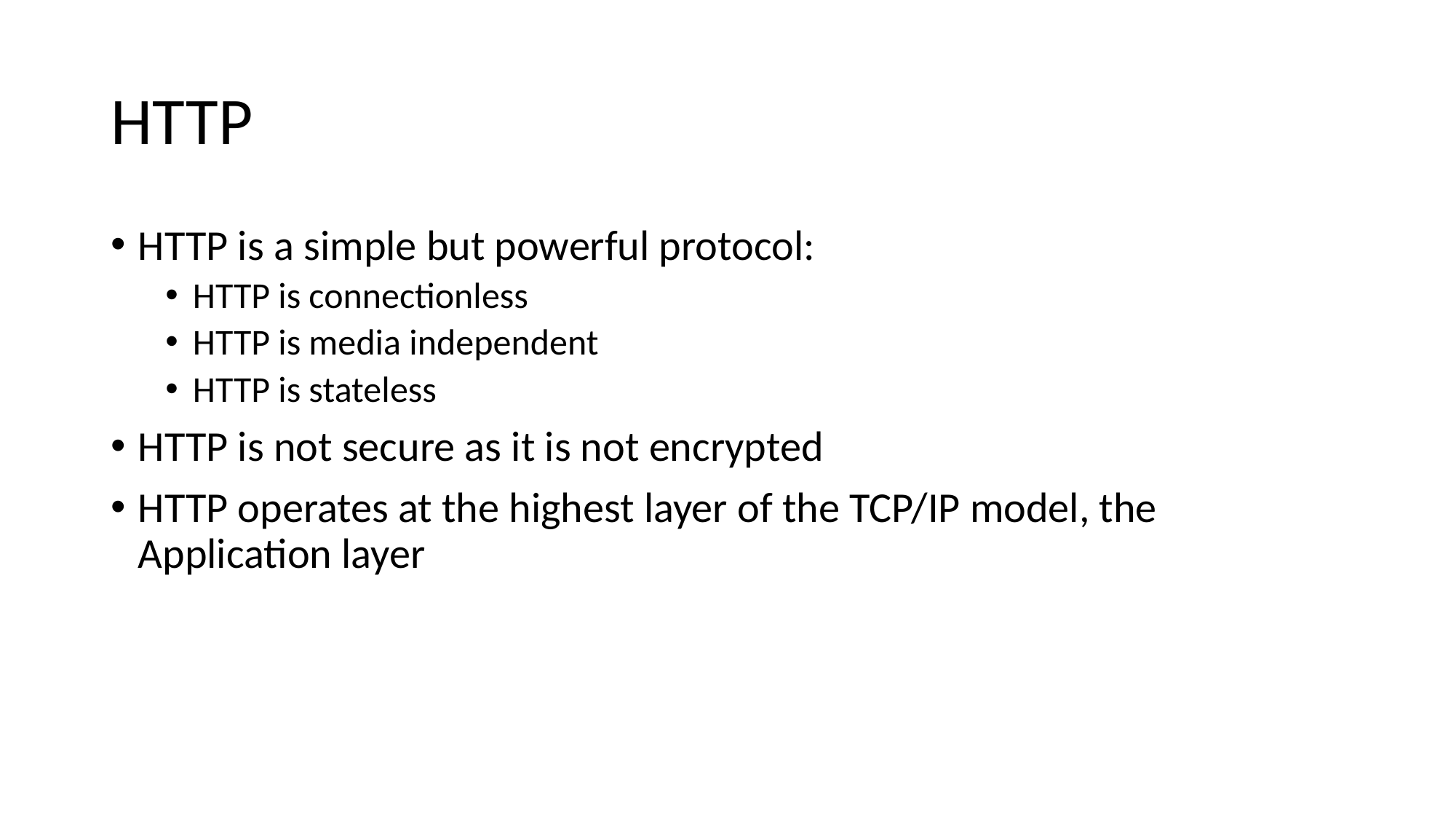

# HTTP
HTTP is a simple but powerful protocol:
HTTP is connectionless
HTTP is media independent
HTTP is stateless
HTTP is not secure as it is not encrypted
HTTP operates at the highest layer of the TCP/IP model, the Application layer